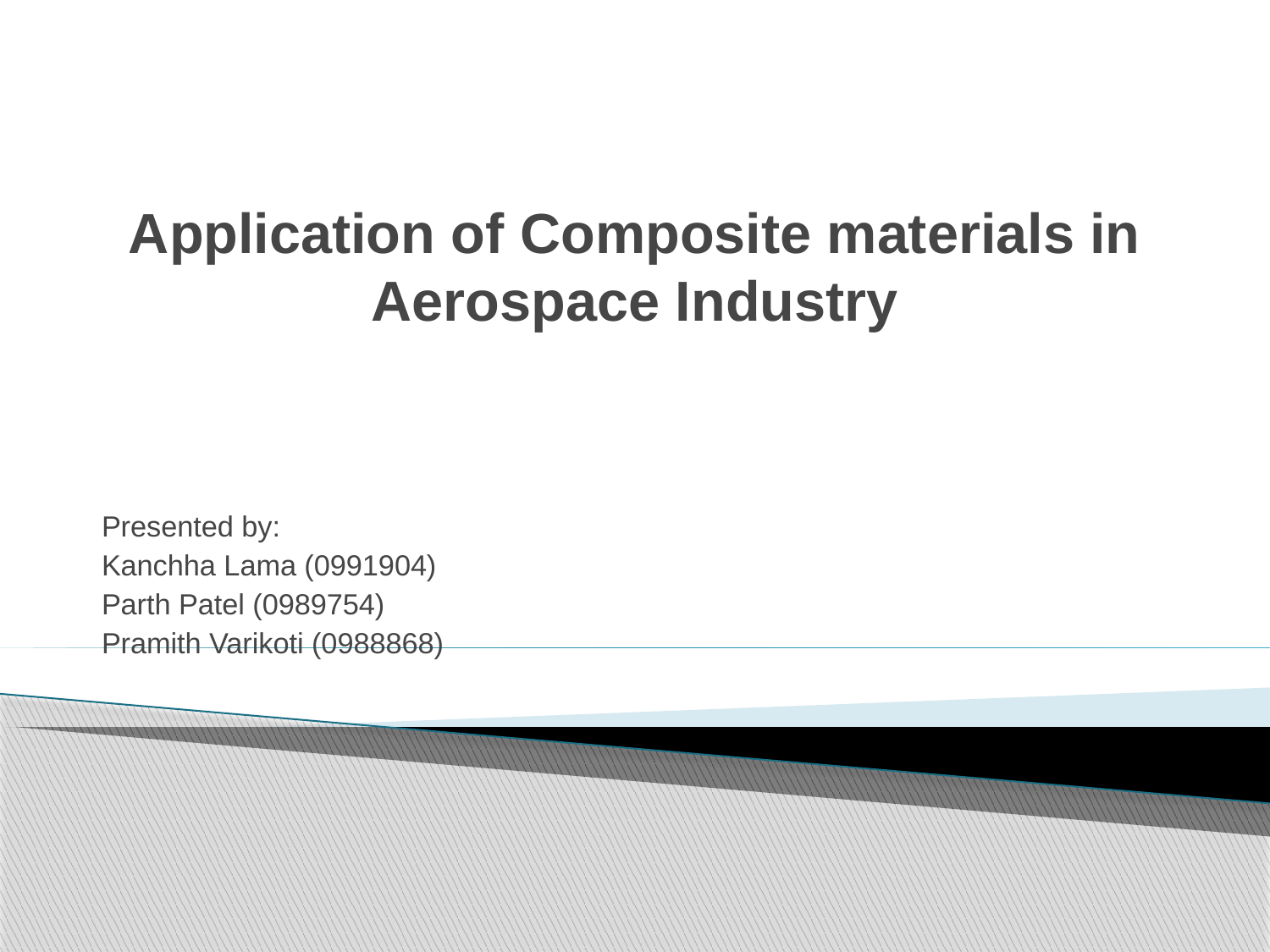

# Application of Composite materials in Aerospace Industry
Presented by:
Kanchha Lama (0991904)
Parth Patel (0989754)
Pramith Varikoti (0988868)